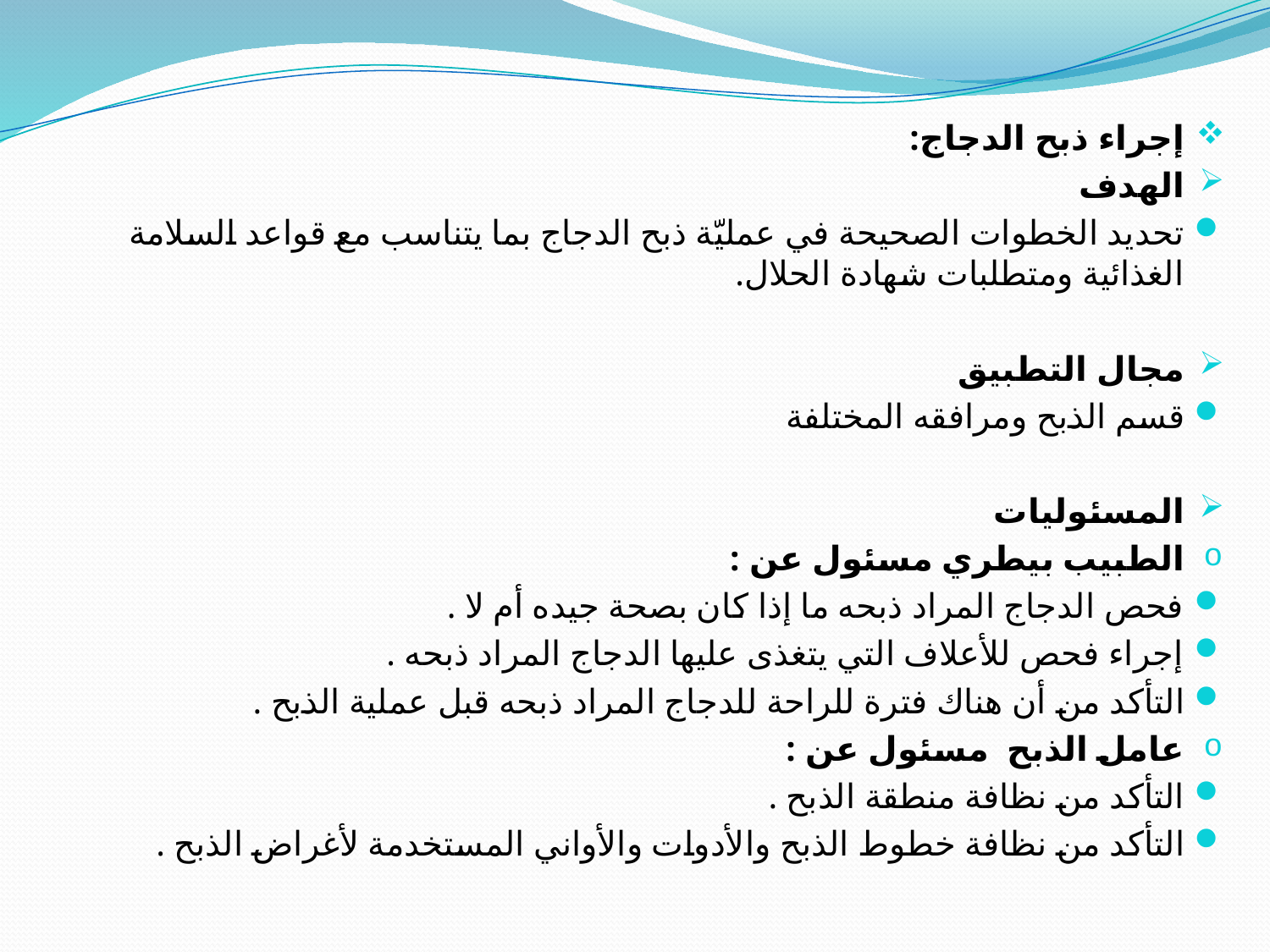

إجراء ذبح الدجاج:
الهدف
تحديد الخطوات الصحيحة في عمليّة ذبح الدجاج بما يتناسب مع قواعد السلامة الغذائية ومتطلبات شهادة الحلال.

مجال التطبيق
قسم الذبح ومرافقه المختلفة

المسئوليات
الطبيب بيطري مسئول عن :
فحص الدجاج المراد ذبحه ما إذا كان بصحة جيده أم لا .
إجراء فحص للأعلاف التي يتغذى عليها الدجاج المراد ذبحه .
التأكد من أن هناك فترة للراحة للدجاج المراد ذبحه قبل عملية الذبح .
عامل الذبح  مسئول عن :
التأكد من نظافة منطقة الذبح .
التأكد من نظافة خطوط الذبح والأدوات والأواني المستخدمة لأغراض الذبح .

#